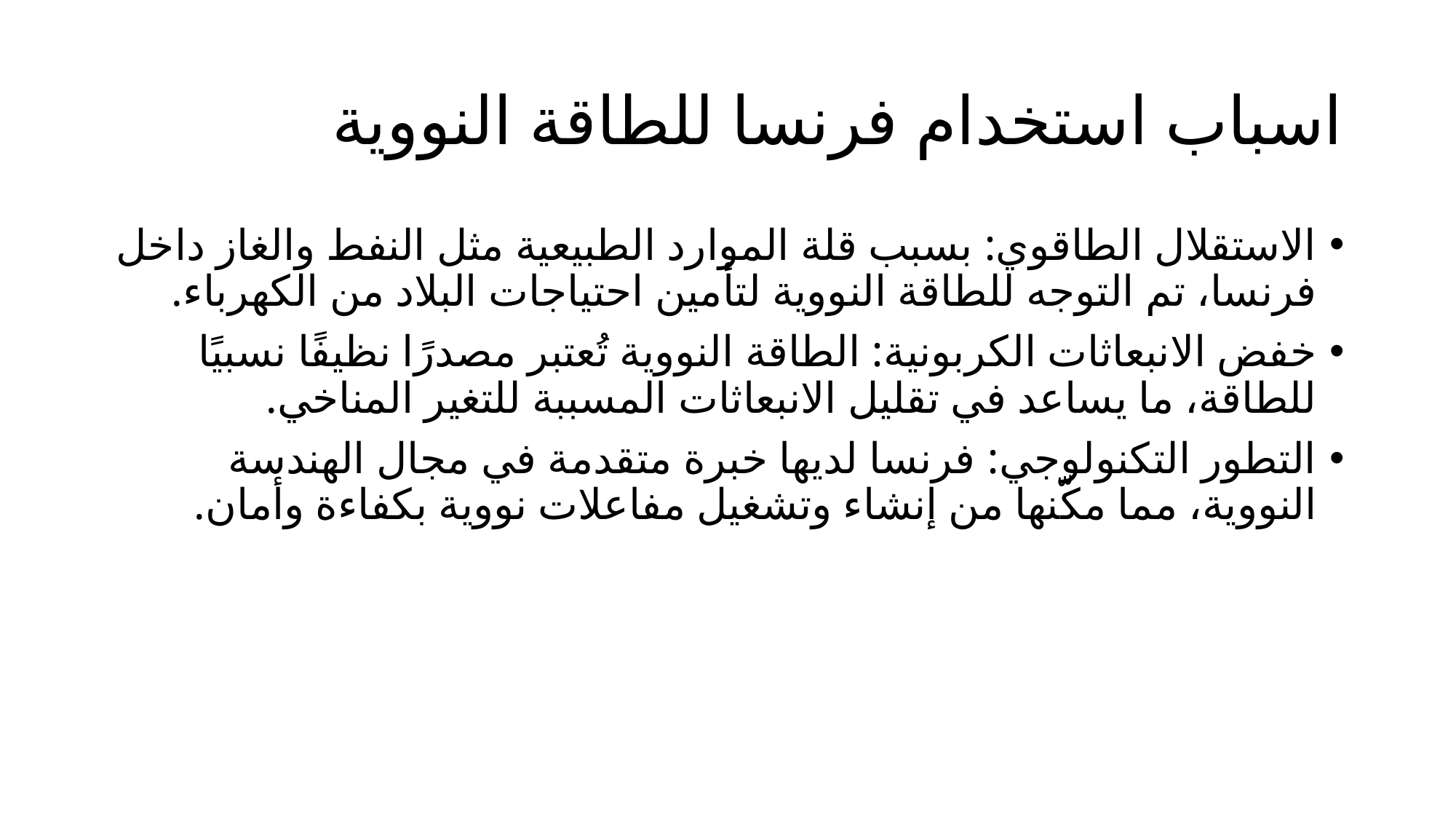

# اسباب استخدام فرنسا للطاقة النووية
الاستقلال الطاقوي: بسبب قلة الموارد الطبيعية مثل النفط والغاز داخل فرنسا، تم التوجه للطاقة النووية لتأمين احتياجات البلاد من الكهرباء.
خفض الانبعاثات الكربونية: الطاقة النووية تُعتبر مصدرًا نظيفًا نسبيًا للطاقة، ما يساعد في تقليل الانبعاثات المسببة للتغير المناخي.
التطور التكنولوجي: فرنسا لديها خبرة متقدمة في مجال الهندسة النووية، مما مكّنها من إنشاء وتشغيل مفاعلات نووية بكفاءة وأمان.